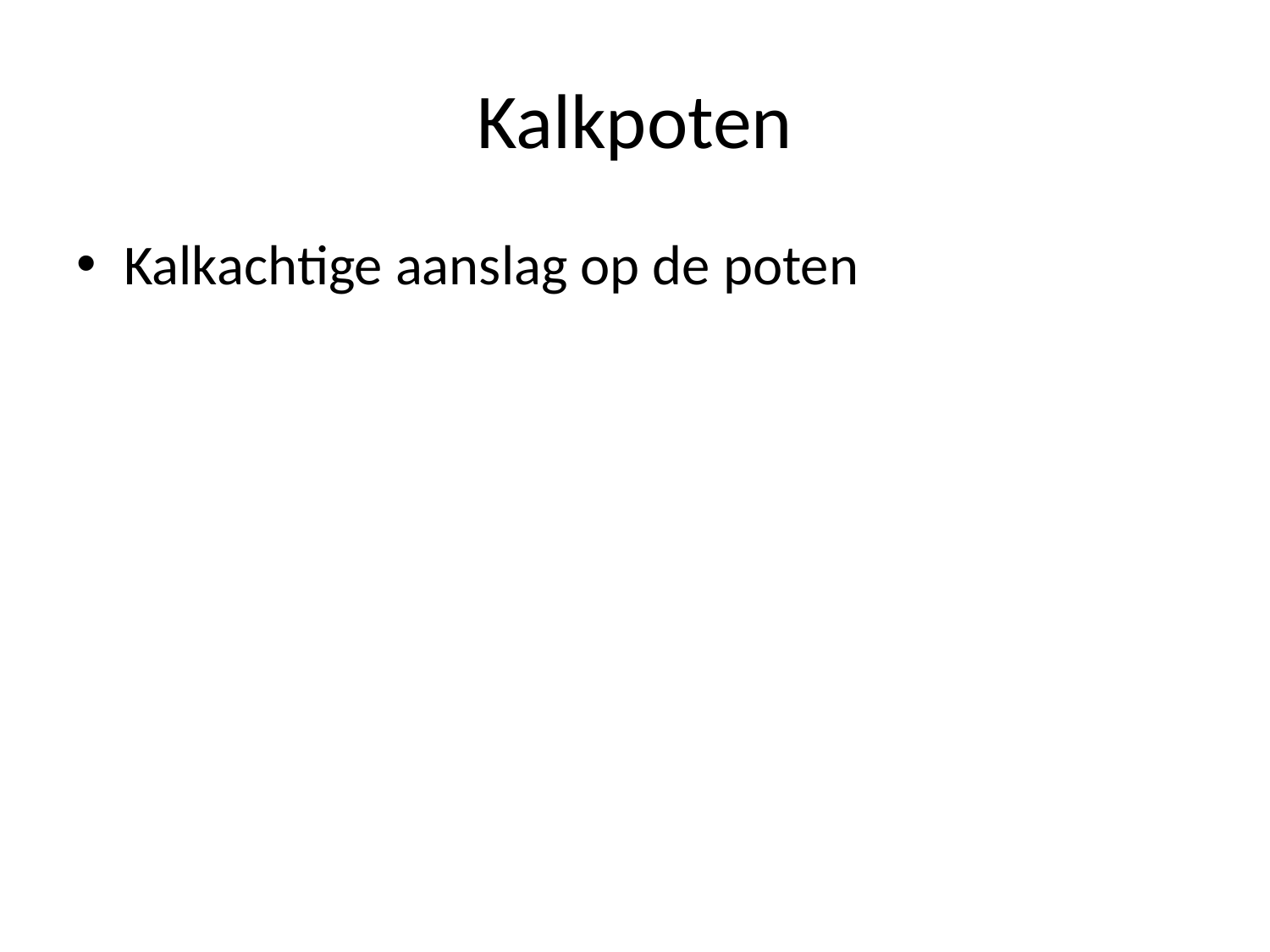

# Kalkpoten
Kalkachtige aanslag op de poten